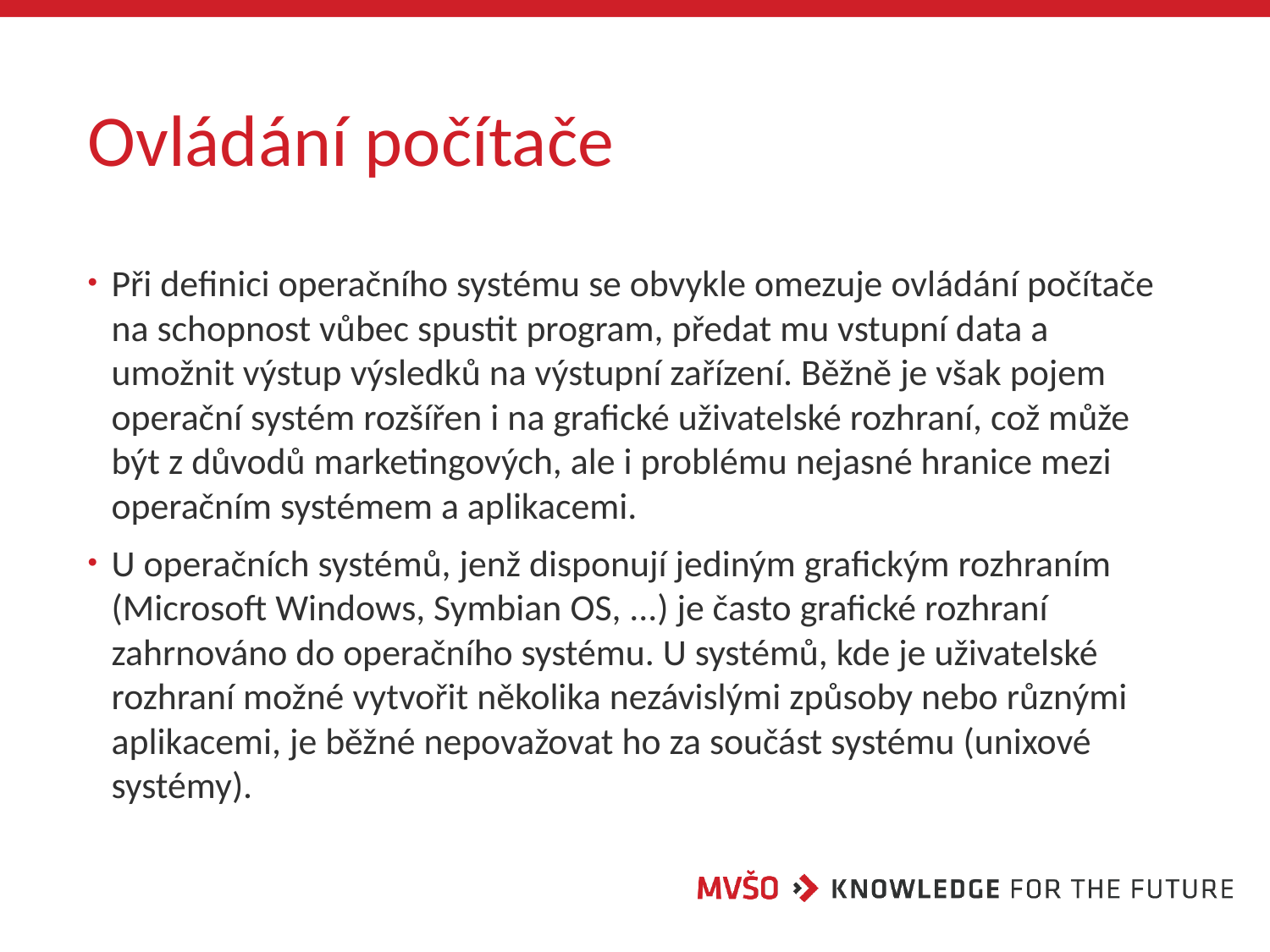

# Ovládání počítače
Při definici operačního systému se obvykle omezuje ovládání počítače na schopnost vůbec spustit program, předat mu vstupní data a umožnit výstup výsledků na výstupní zařízení. Běžně je však pojem operační systém rozšířen i na grafické uživatelské rozhraní, což může být z důvodů marketingových, ale i problému nejasné hranice mezi operačním systémem a aplikacemi.
U operačních systémů, jenž disponují jediným grafickým rozhraním (Microsoft Windows, Symbian OS, ...) je často grafické rozhraní zahrnováno do operačního systému. U systémů, kde je uživatelské rozhraní možné vytvořit několika nezávislými způsoby nebo různými aplikacemi, je běžné nepovažovat ho za součást systému (unixové systémy).